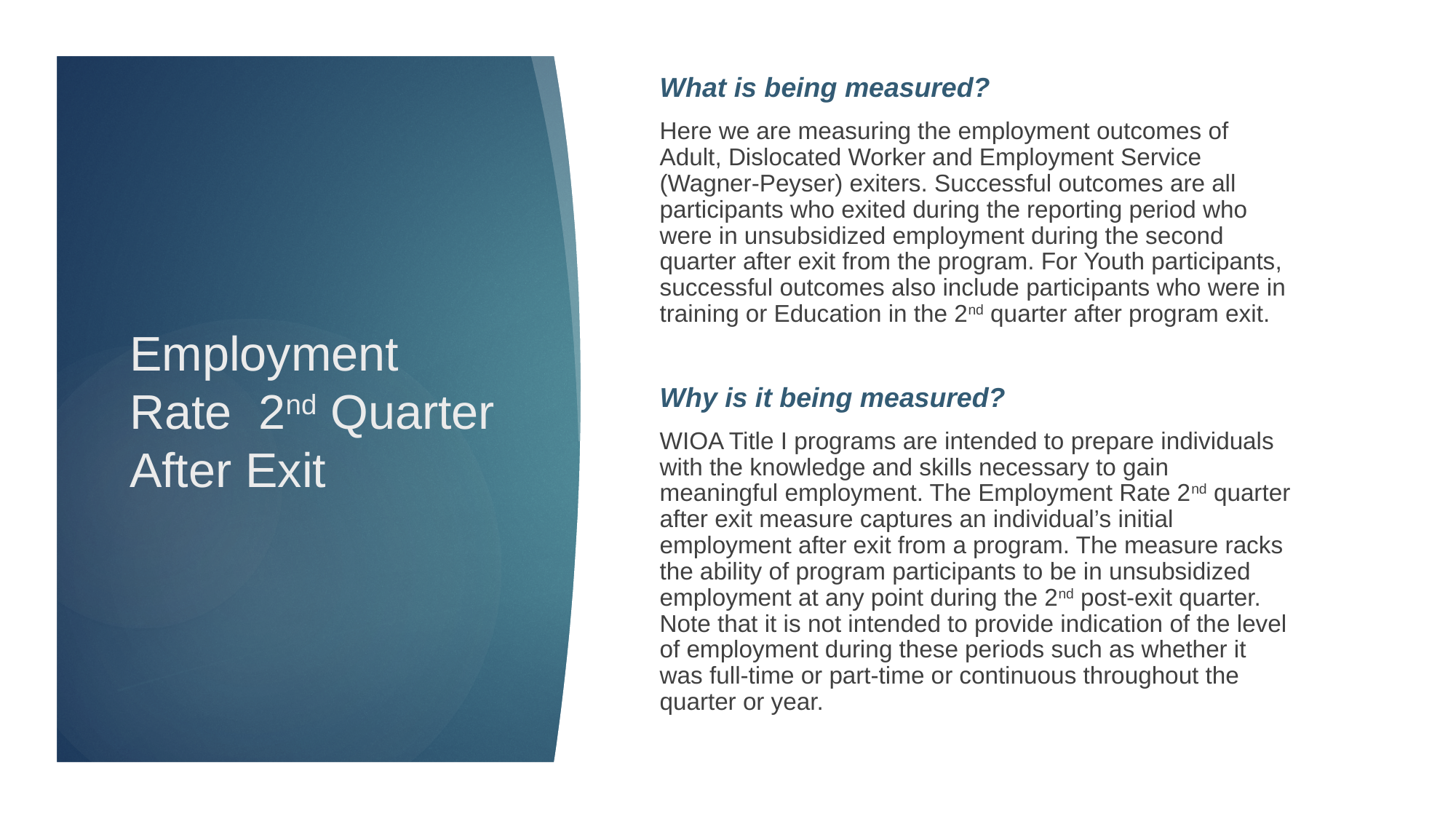

What is being measured?
Here we are measuring the employment outcomes of Adult, Dislocated Worker and Employment Service (Wagner-Peyser) exiters. Successful outcomes are all participants who exited during the reporting period who were in unsubsidized employment during the second quarter after exit from the program. For Youth participants, successful outcomes also include participants who were in training or Education in the 2nd quarter after program exit.

Why is it being measured?
WIOA Title I programs are intended to prepare individuals with the knowledge and skills necessary to gain meaningful employment. The Employment Rate 2nd quarter after exit measure captures an individual’s initial employment after exit from a program. The measure racks the ability of program participants to be in unsubsidized employment at any point during the 2nd post‐exit quarter. Note that it is not intended to provide indication of the level of employment during these periods such as whether it was full‐time or part‐time or continuous throughout the quarter or year.

# Employment Rate  2nd Quarter After Exit